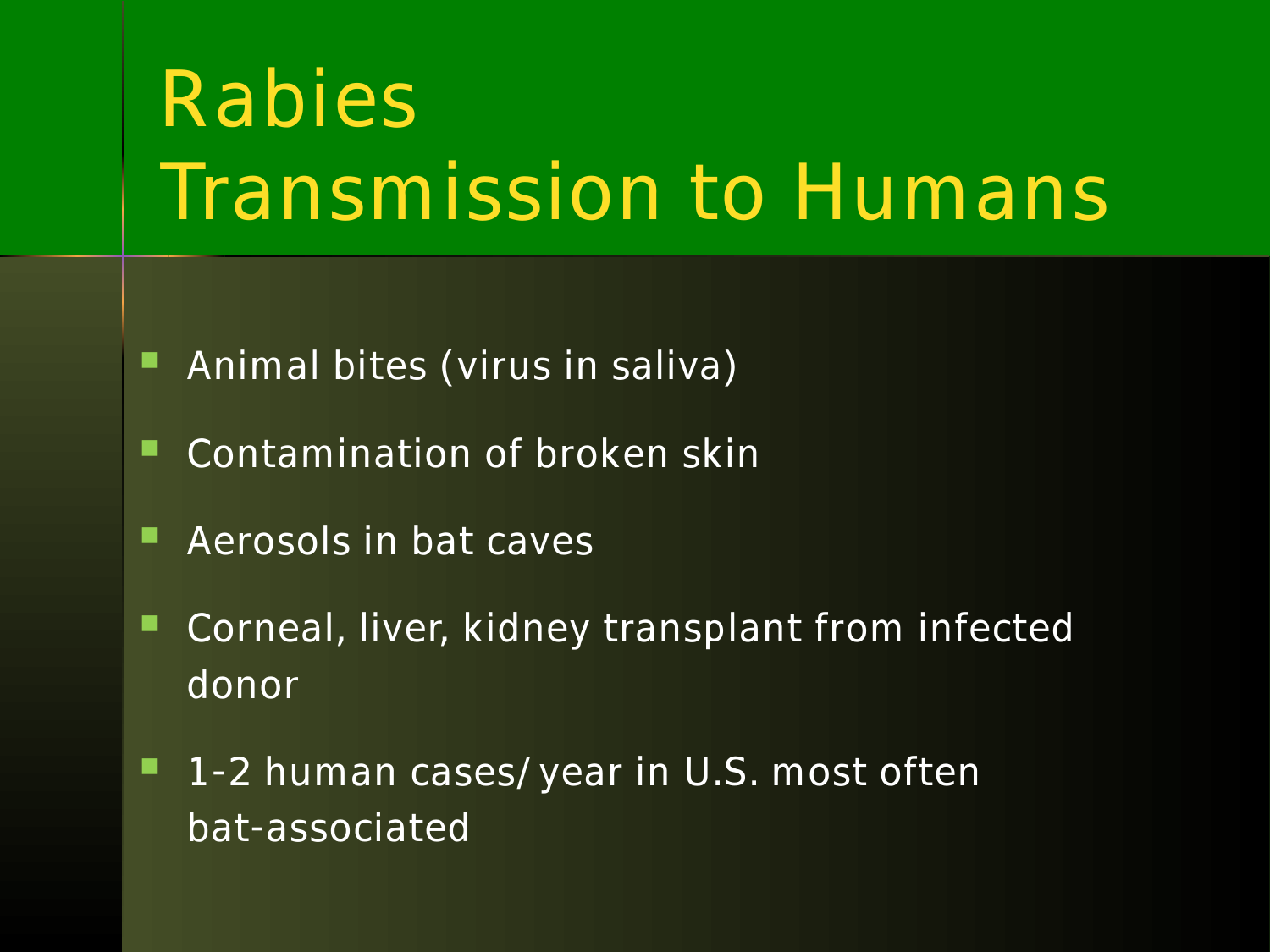

# Rabies Transmission to Humans
Animal bites (virus in saliva)
Contamination of broken skin
Aerosols in bat caves
Corneal, liver, kidney transplant from infected donor
1-2 human cases/year in U.S. most often
bat-associated